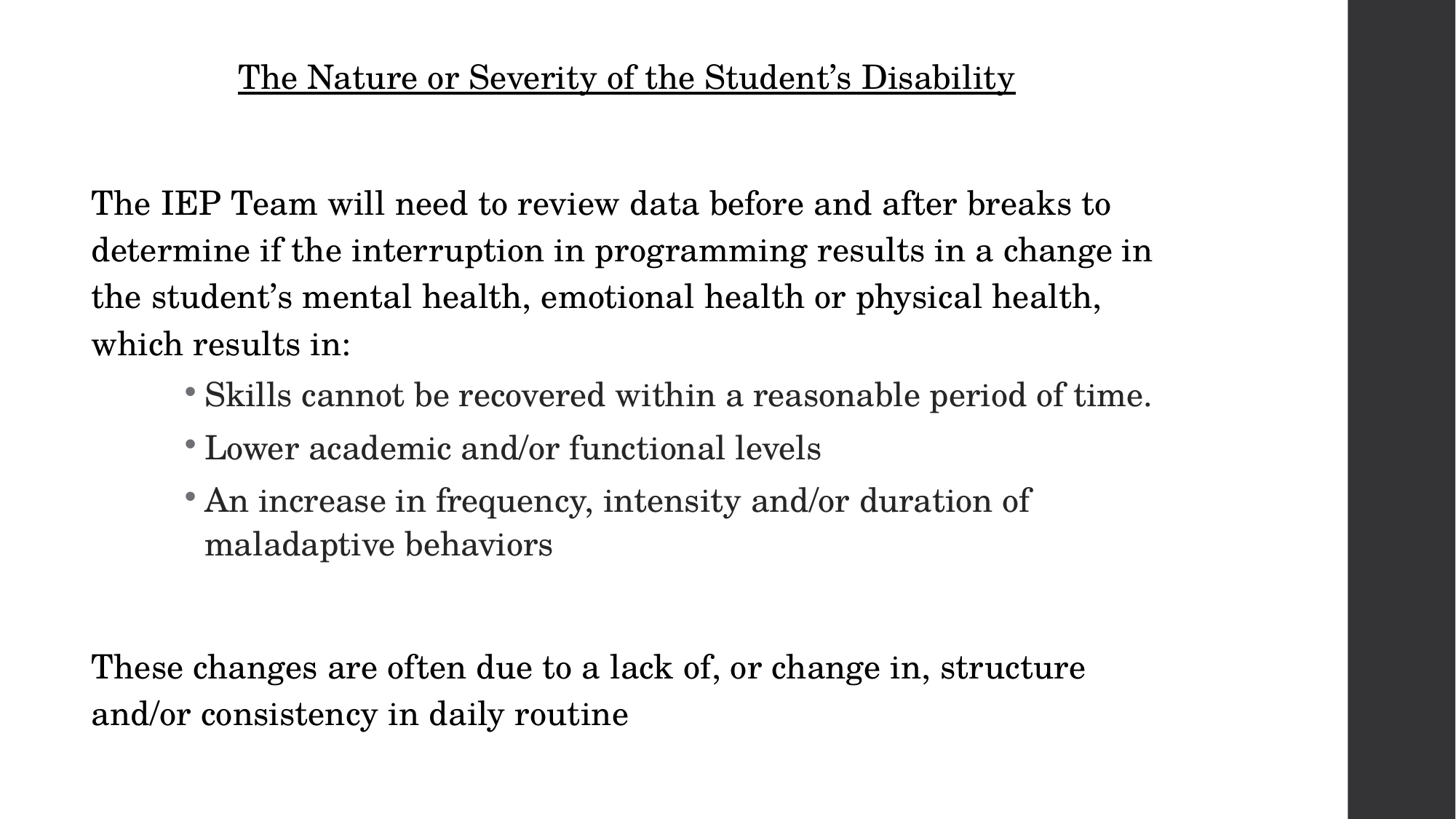

The Nature or Severity of the Student’s Disability

The IEP Team will need to review data before and after breaks to determine if the interruption in programming results in a change in the student’s mental health, emotional health or physical health, which results in:
Skills cannot be recovered within a reasonable period of time.
Lower academic and/or functional levels
An increase in frequency, intensity and/or duration of maladaptive behaviors

These changes are often due to a lack of, or change in, structure and/or consistency in daily routine